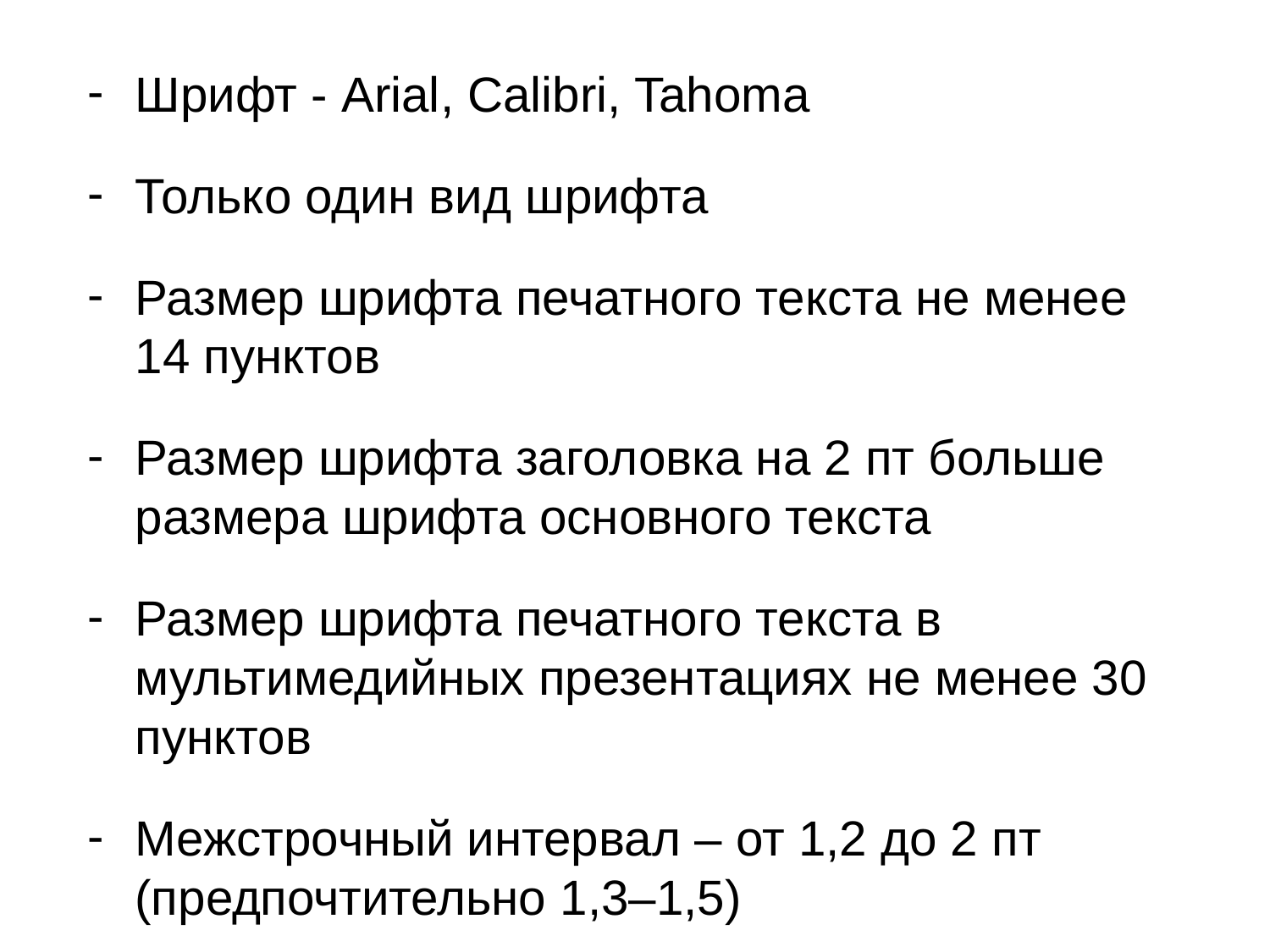

Шрифт - Arial, Calibri, Tahoma
Только один вид шрифта
Размер шрифта печатного текста не менее 14 пунктов
Размер шрифта заголовка на 2 пт больше размера шрифта основного текста
Размер шрифта печатного текста в мультимедийных презентациях не менее 30 пунктов
Межстрочный интервал – от 1,2 до 2 пт (предпочтительно 1,3–1,5)